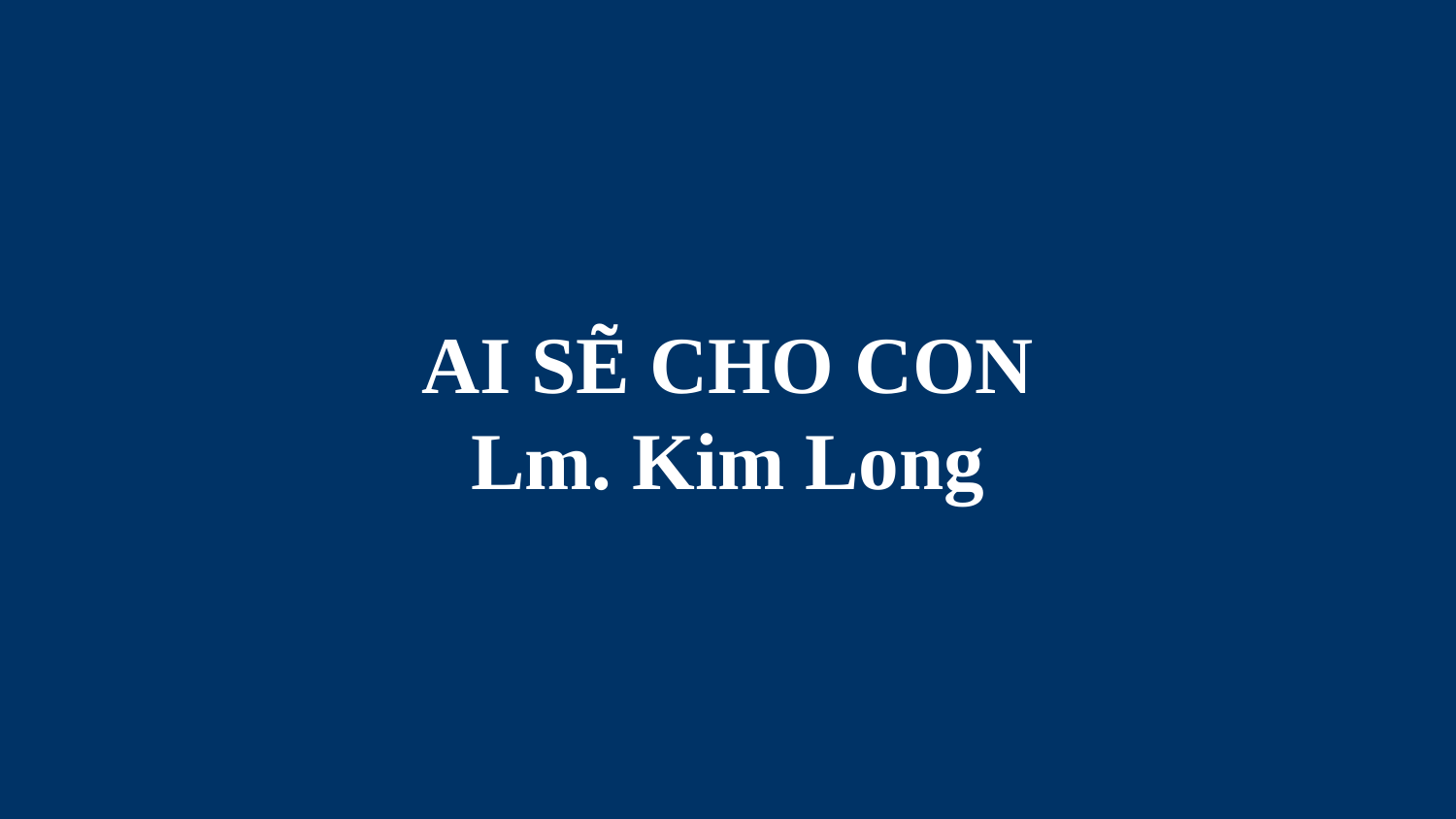

# AI SẼ CHO CON Lm. Kim Long